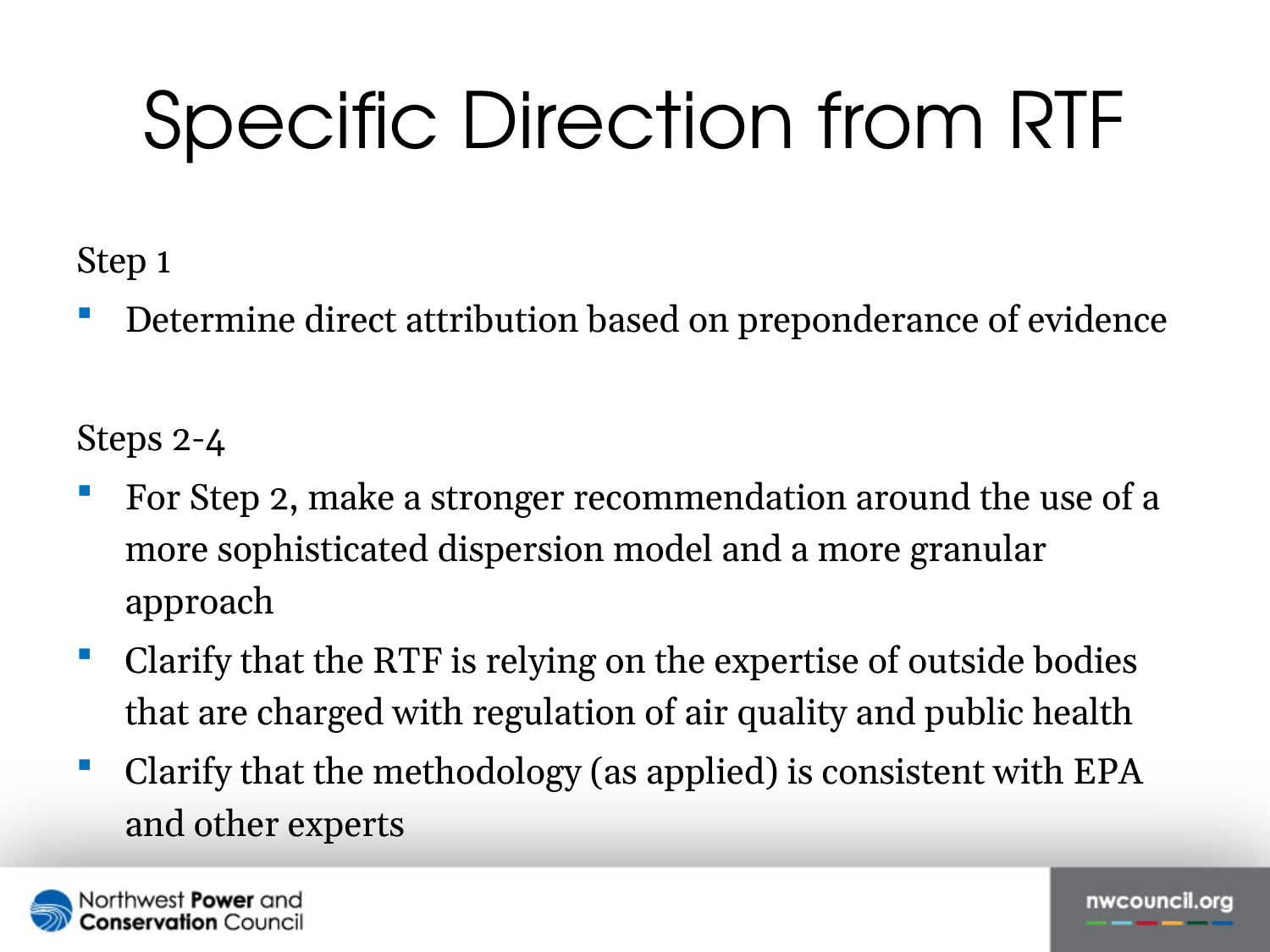

# Specific Direction from RTF
Step 1
Determine direct attribution based on preponderance of evidence

Steps 2-4
For Step 2, make a stronger recommendation around the use of a more sophisticated dispersion model and a more granular approach
Clarify that the RTF is relying on the expertise of outside bodies that are charged with regulation of air quality and public health
Clarify that the methodology (as applied) is consistent with EPA and other experts